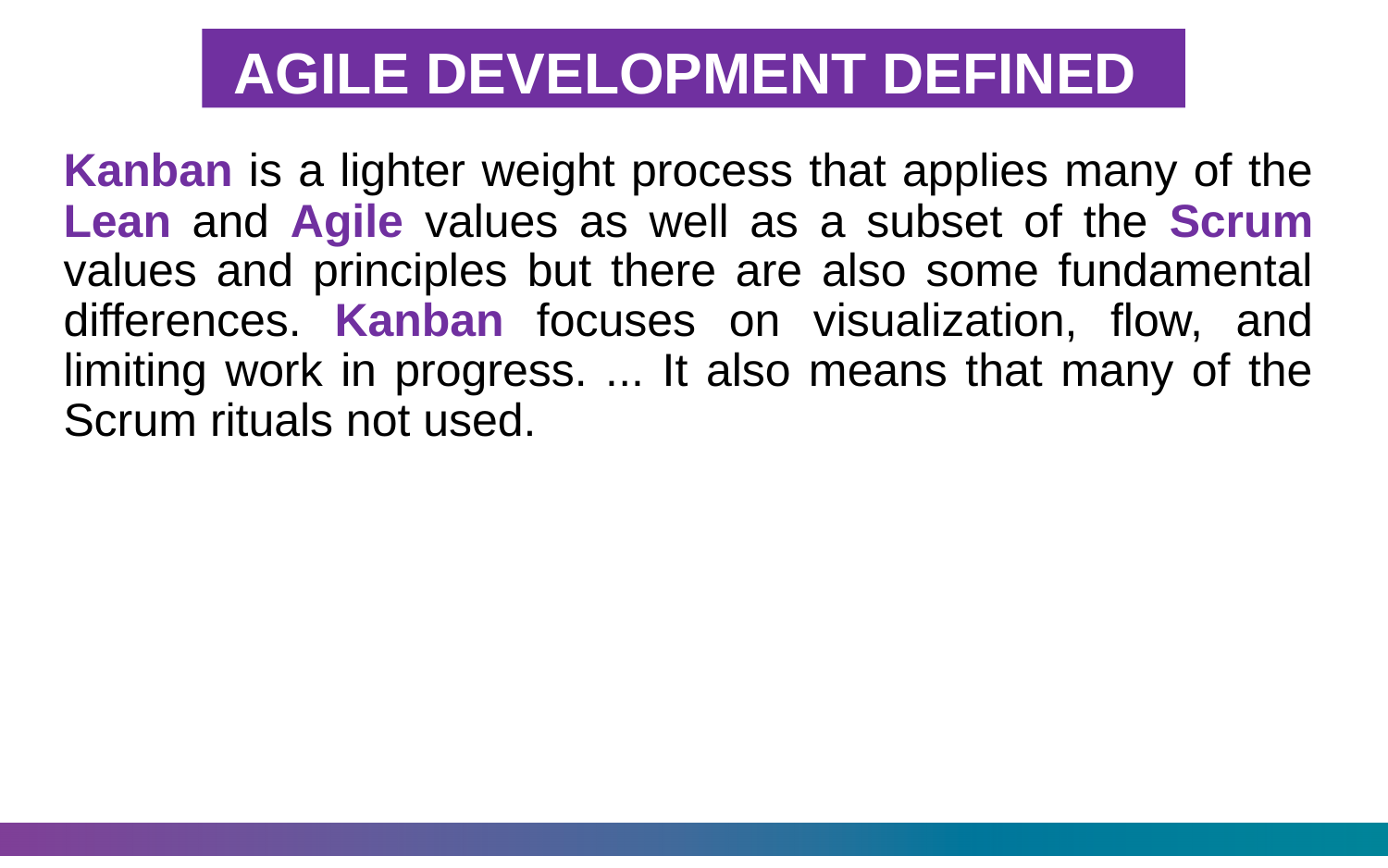

AGILE DEVELOPMENT DEFINED
Kanban is a lighter weight process that applies many of the Lean and Agile values as well as a subset of the Scrum values and principles but there are also some fundamental differences. Kanban focuses on visualization, flow, and limiting work in progress. ... It also means that many of the Scrum rituals not used.